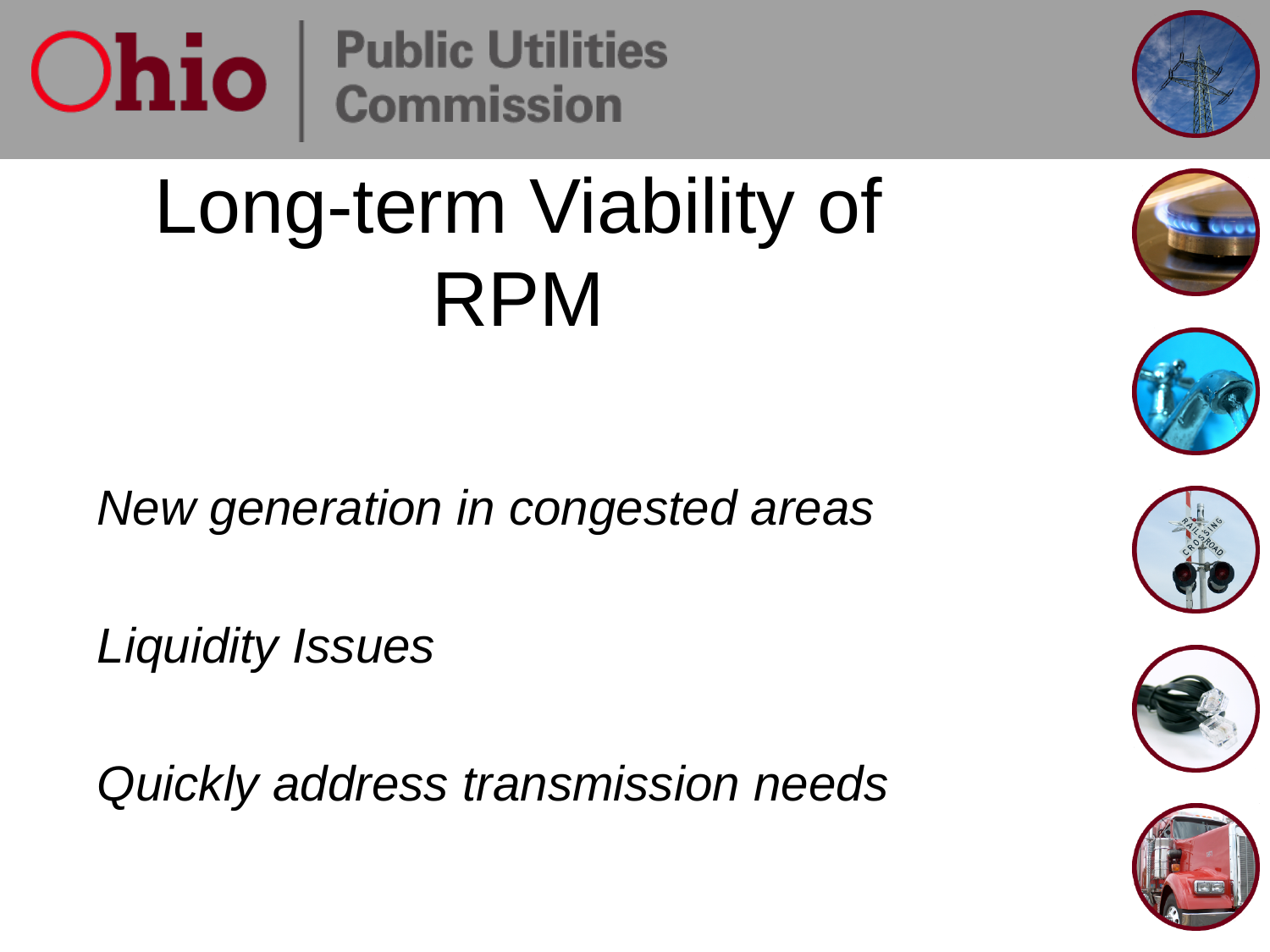

# Long-term Viability of RPM

New generation in congested areas

Liquidity Issues

Quickly address transmission needs